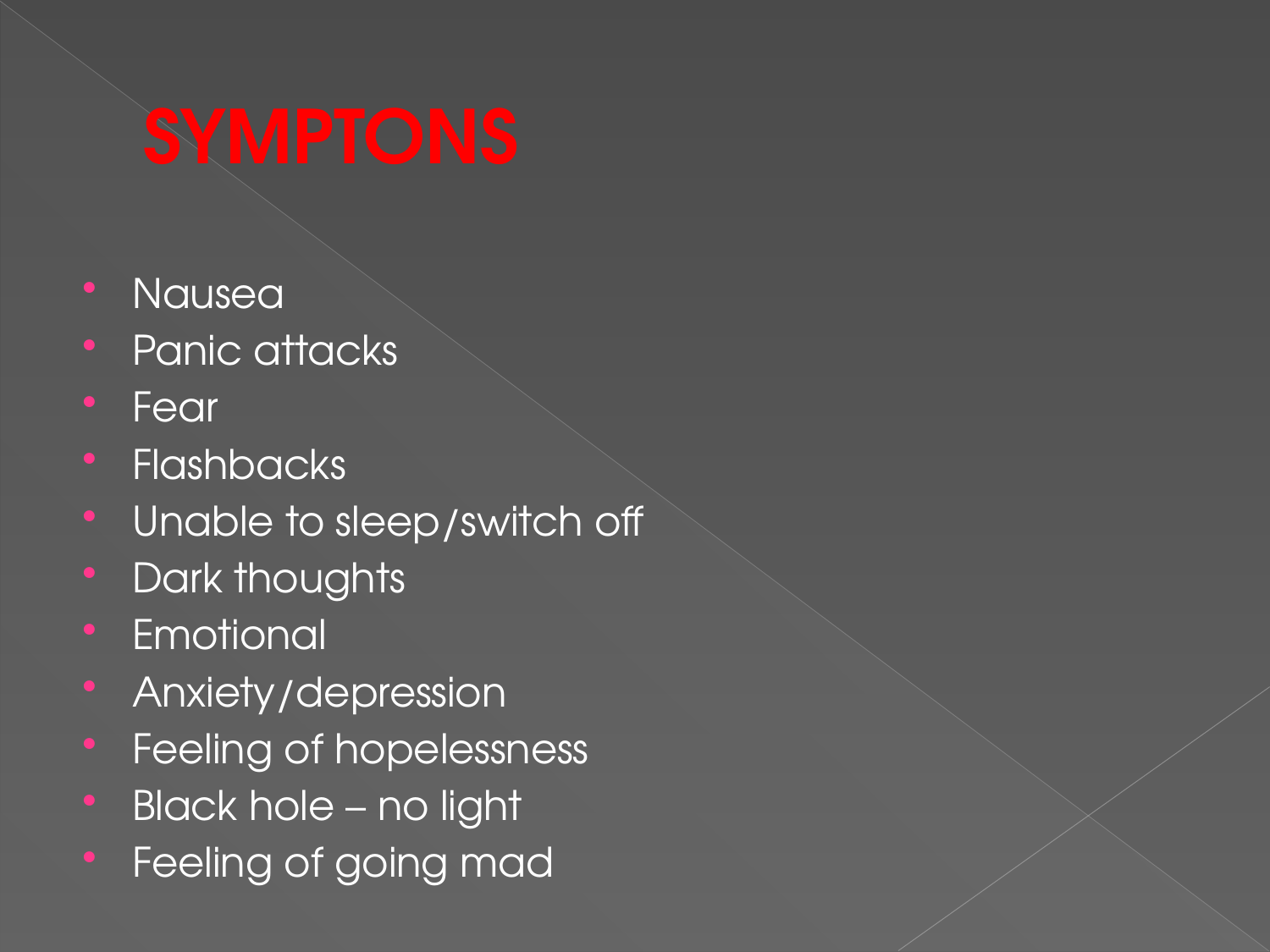

# SYMPTONS
Nausea
Panic attacks
Fear
Flashbacks
Unable to sleep/switch off
Dark thoughts
Emotional
Anxiety/depression
Feeling of hopelessness
Black hole – no light
Feeling of going mad